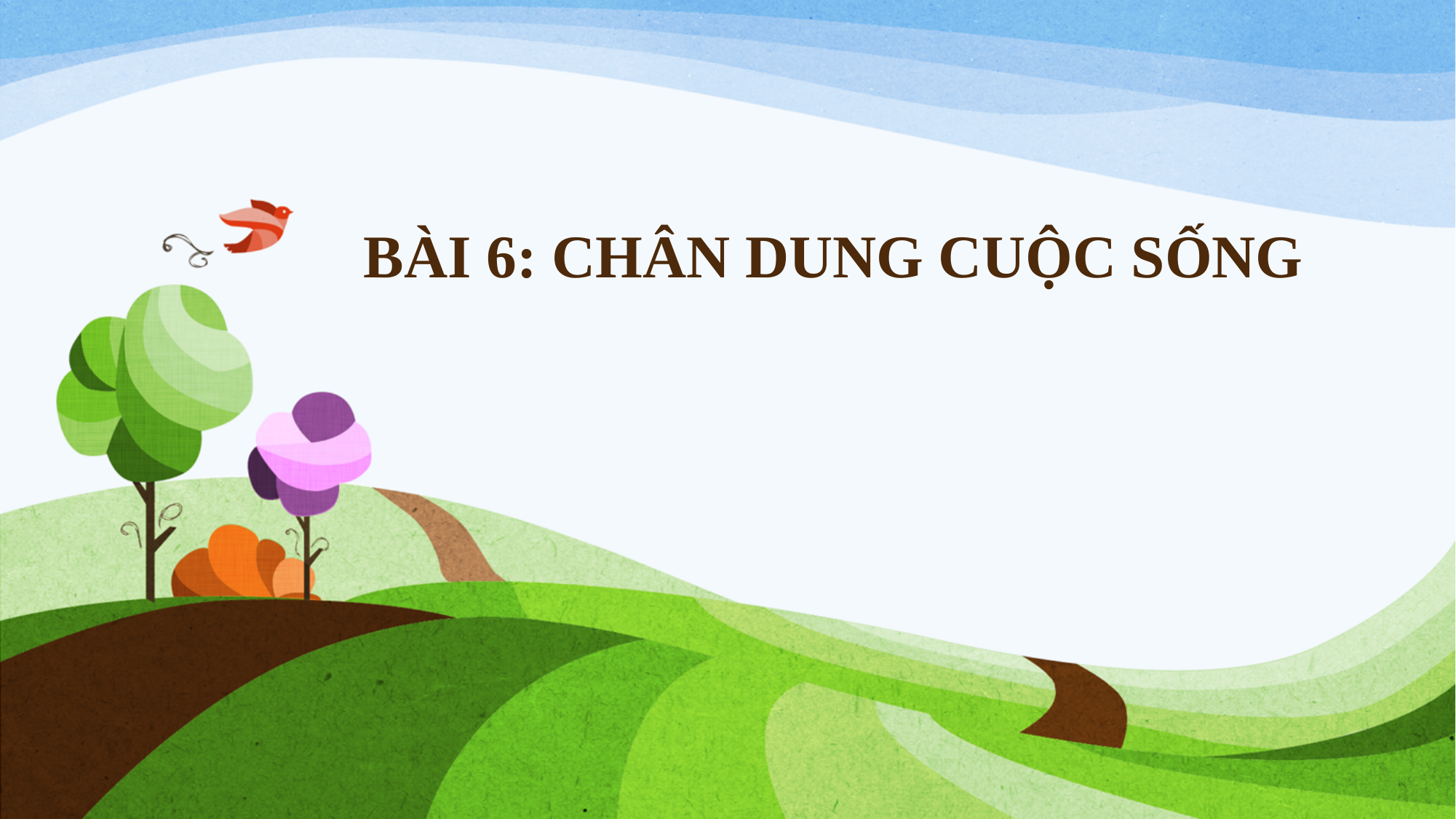

# BÀI 6: CHÂN DUNG CUỘC SỐNG